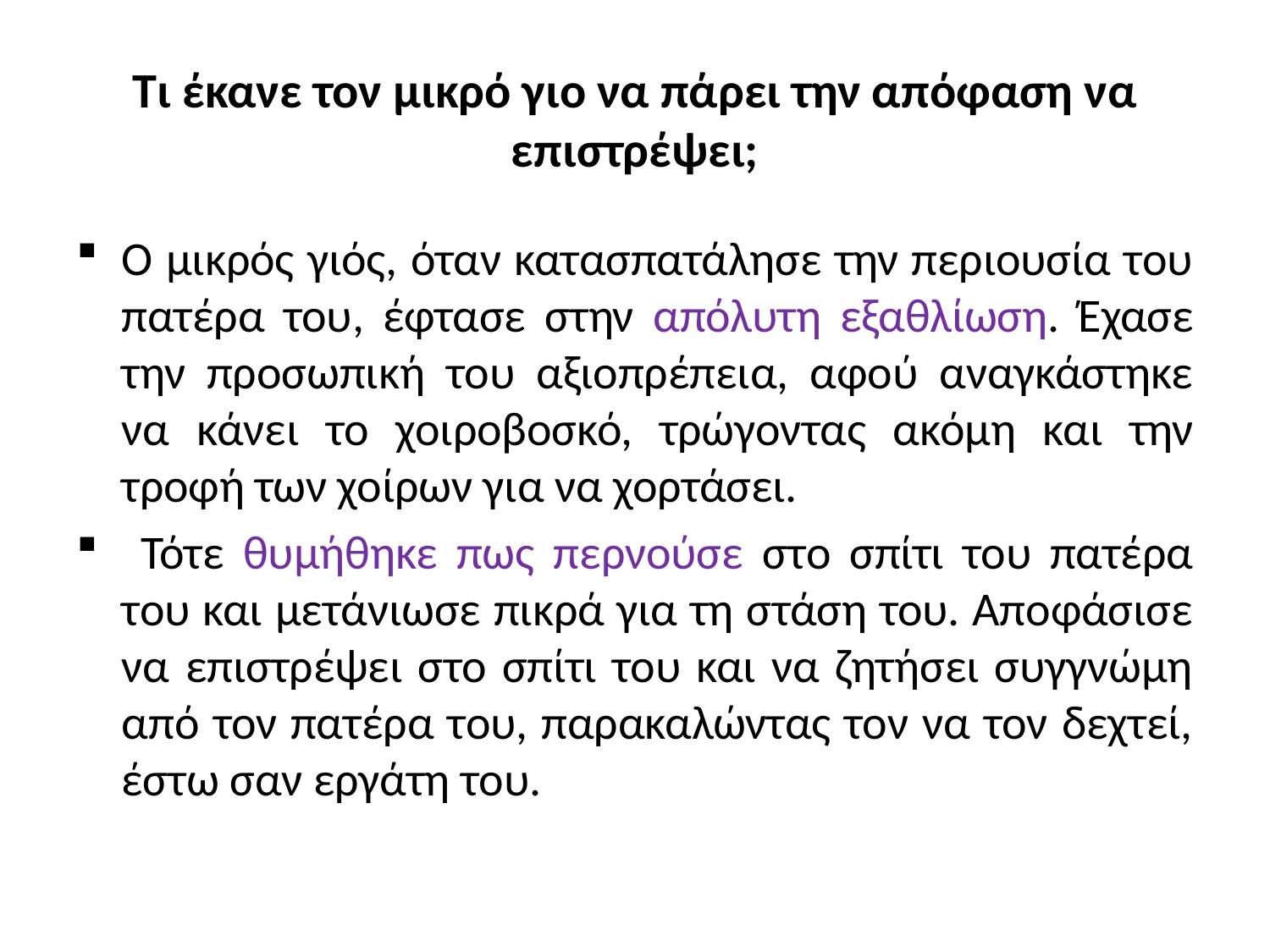

# Τι έκανε τον μικρό γιο να πάρει την απόφαση να επιστρέψει;
Ο μικρός γιός, όταν κατασπατάλησε την περιουσία του πατέρα του, έφτασε στην απόλυτη εξαθλίωση. Έχασε την προσωπική του αξιοπρέπεια, αφού αναγκάστηκε να κάνει το χοιροβοσκό, τρώγοντας ακόμη και την τροφή των χοίρων για να χορτάσει.
 Τότε θυμήθηκε πως περνούσε στο σπίτι του πατέρα του και μετάνιωσε πικρά για τη στάση του. Αποφάσισε να επιστρέψει στο σπίτι του και να ζητήσει συγγνώμη από τον πατέρα του, παρακαλώντας τον να τον δεχτεί, έστω σαν εργάτη του.